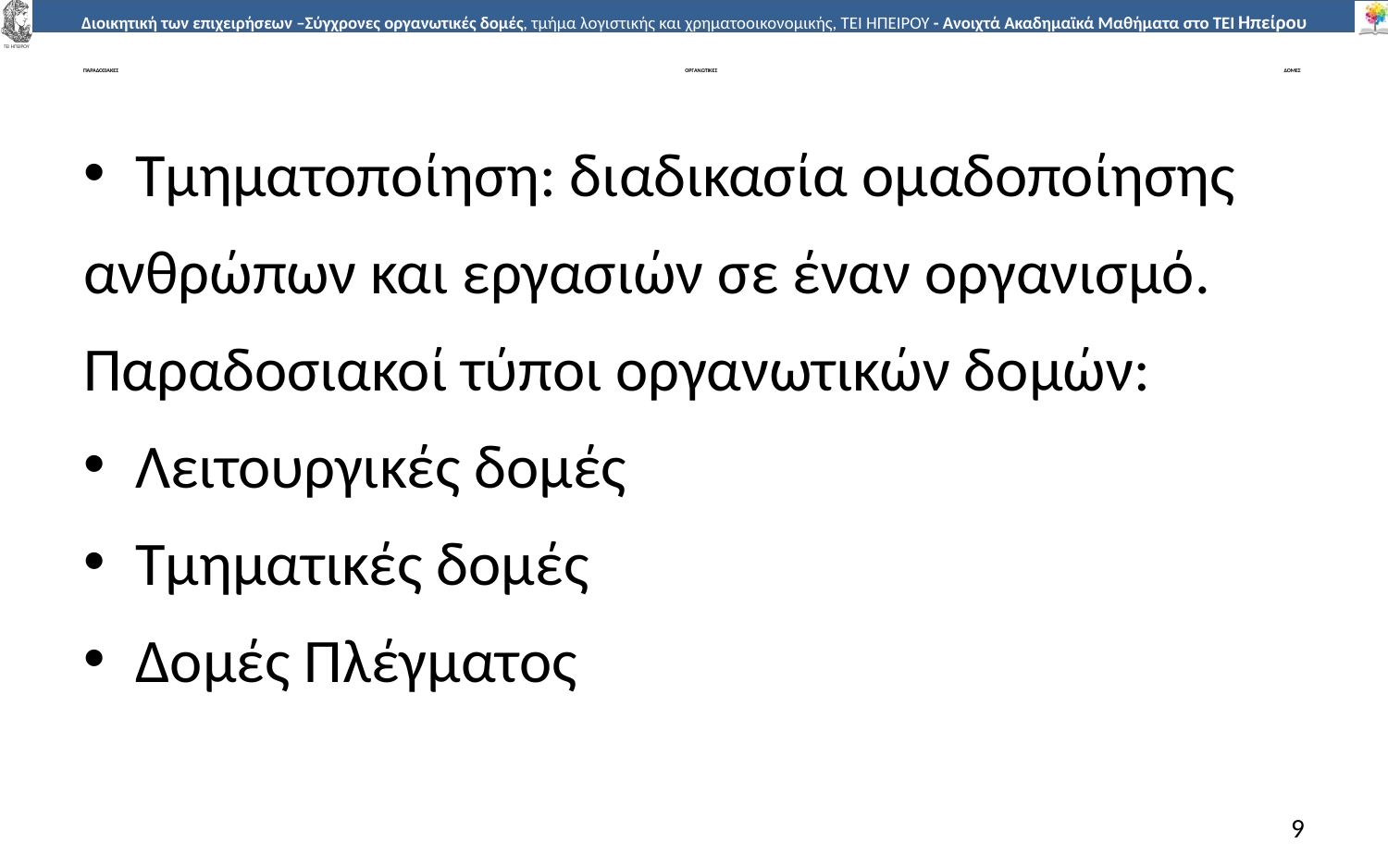

# ΠΑΡΑΔΟΣΙΑΚΕΣ ΟΡΓΑΝΩΤΙΚΕΣ ΔΟΜΕΣ
Τµηµατοποίηση: διαδικασία οµαδοποίησης
ανθρώπων και εργασιών σε έναν οργανισµό.
Παραδοσιακοί τύποι οργανωτικών δοµών:
Λειτουργικές δοµές
Τµηµατικές δοµές
Δοµές Πλέγµατος

9